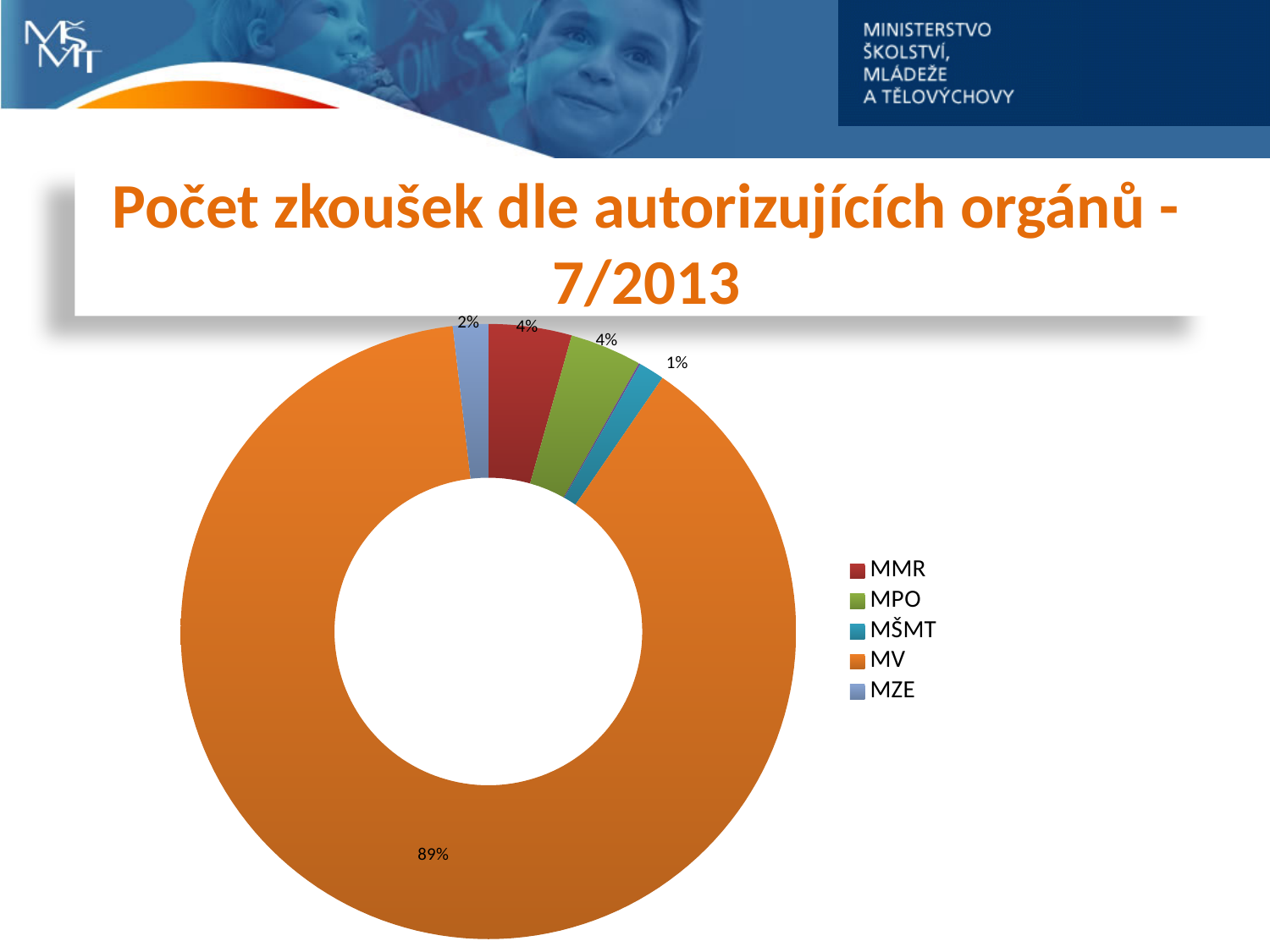

Počet zkoušek dle autorizujících orgánů - 7/2013

### Chart

| Category |  |
|---|---|
| MD | 0.0 |
| MMR | 3475.0 |
| MPO | 2999.0 |
| MPSV | 69.0 |
| MŠMT | 1074.0 |
| MV | 70473.0 |
| MZE | 1474.0 |
| MŽP | 0.0 |